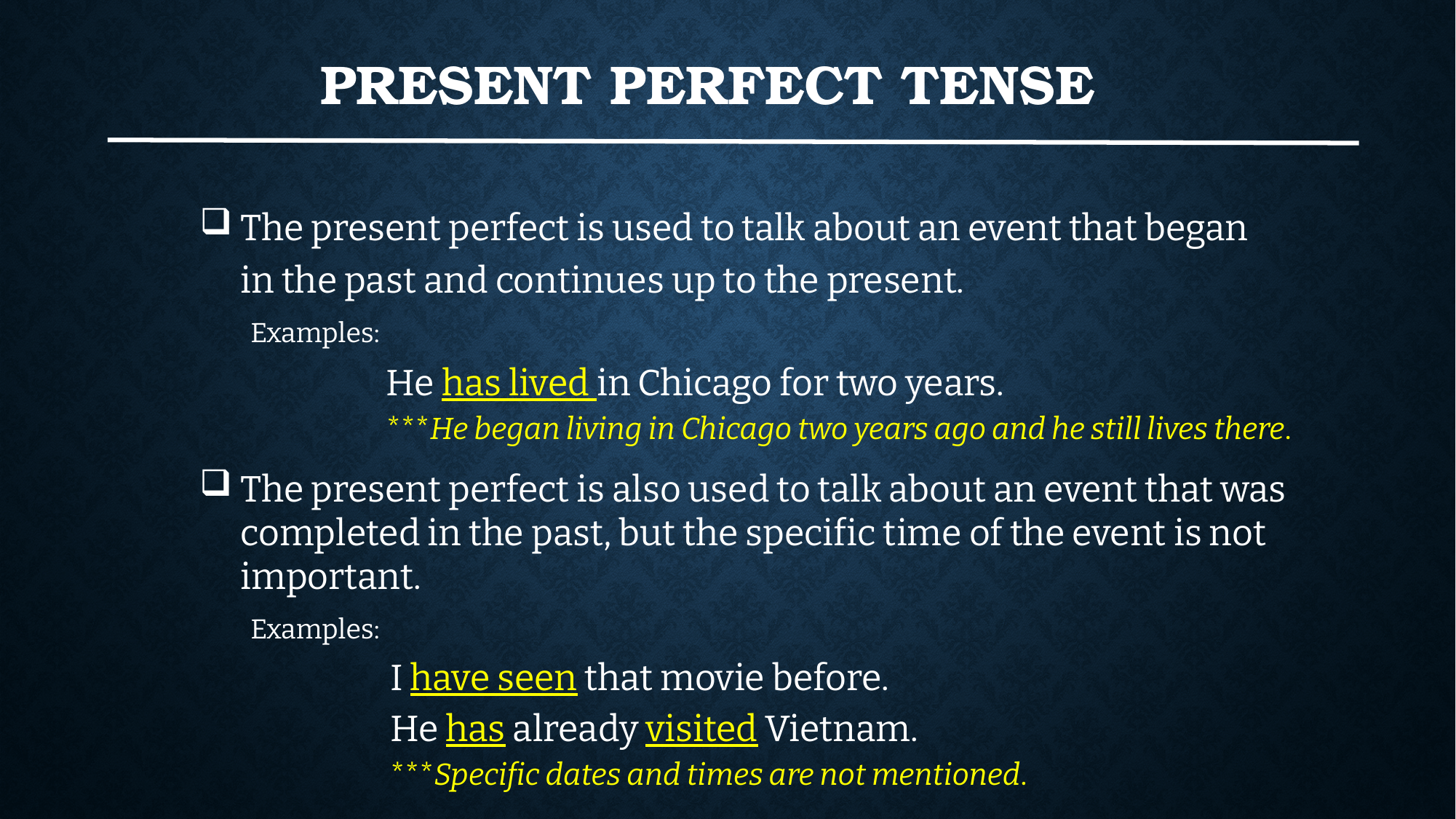

# Present perfect tense
The present perfect is used to talk about an event that began in the past and continues up to the present.
Examples:
He has lived in Chicago for two years.
***He began living in Chicago two years ago and he still lives there.
The present perfect is also used to talk about an event that was completed in the past, but the specific time of the event is not important.
Examples:
I have seen that movie before.
He has already visited Vietnam.
***Specific dates and times are not mentioned.